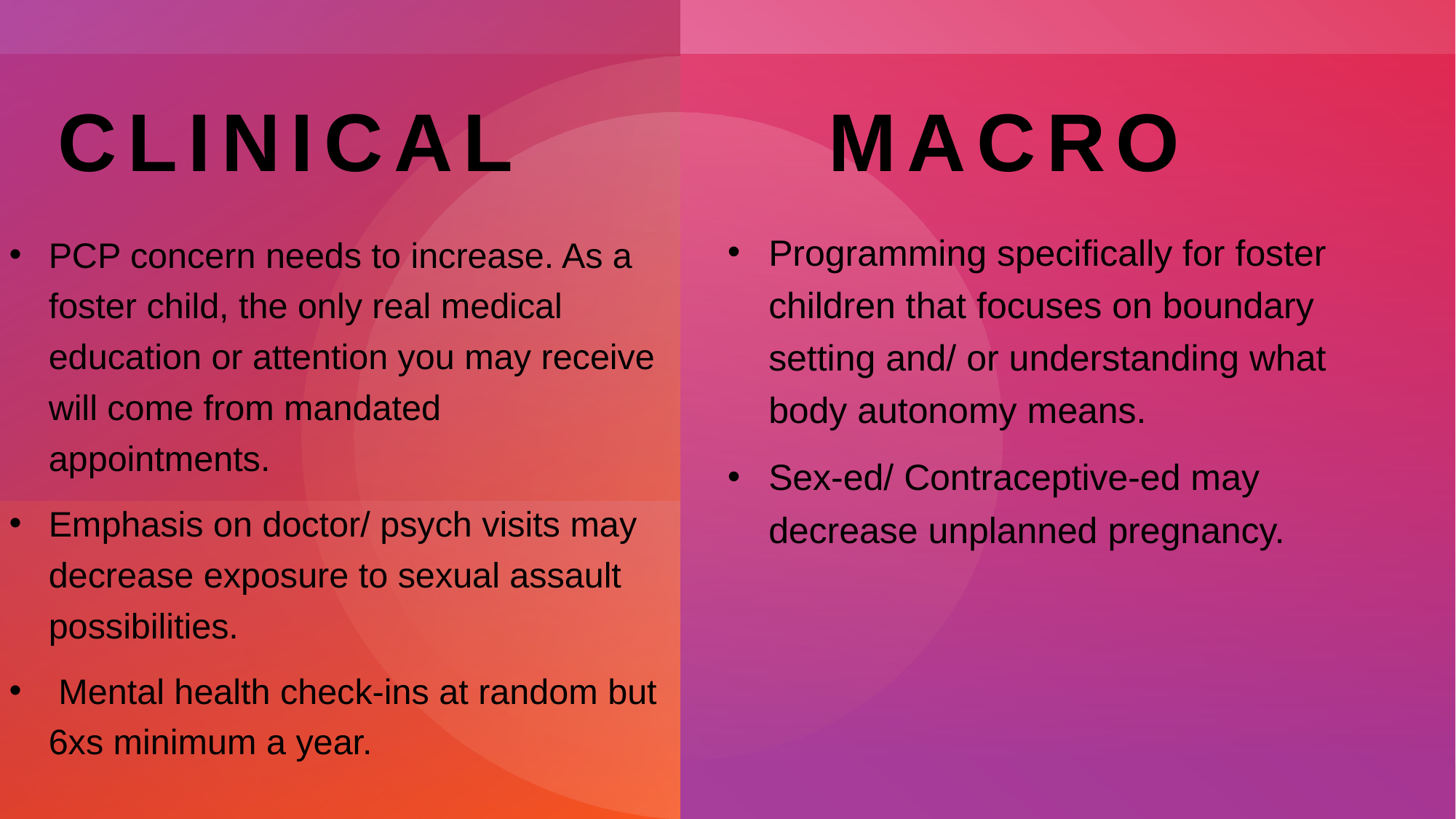

Macro
# Clinical
Programming specifically for foster children that focuses on boundary setting and/ or understanding what body autonomy means.
Sex-ed/ Contraceptive-ed may decrease unplanned pregnancy.

PCP concern needs to increase. As a foster child, the only real medical education or attention you may receive will come from mandated appointments.
Emphasis on doctor/ psych visits may decrease exposure to sexual assault possibilities.
 Mental health check-ins at random but 6xs minimum a year.